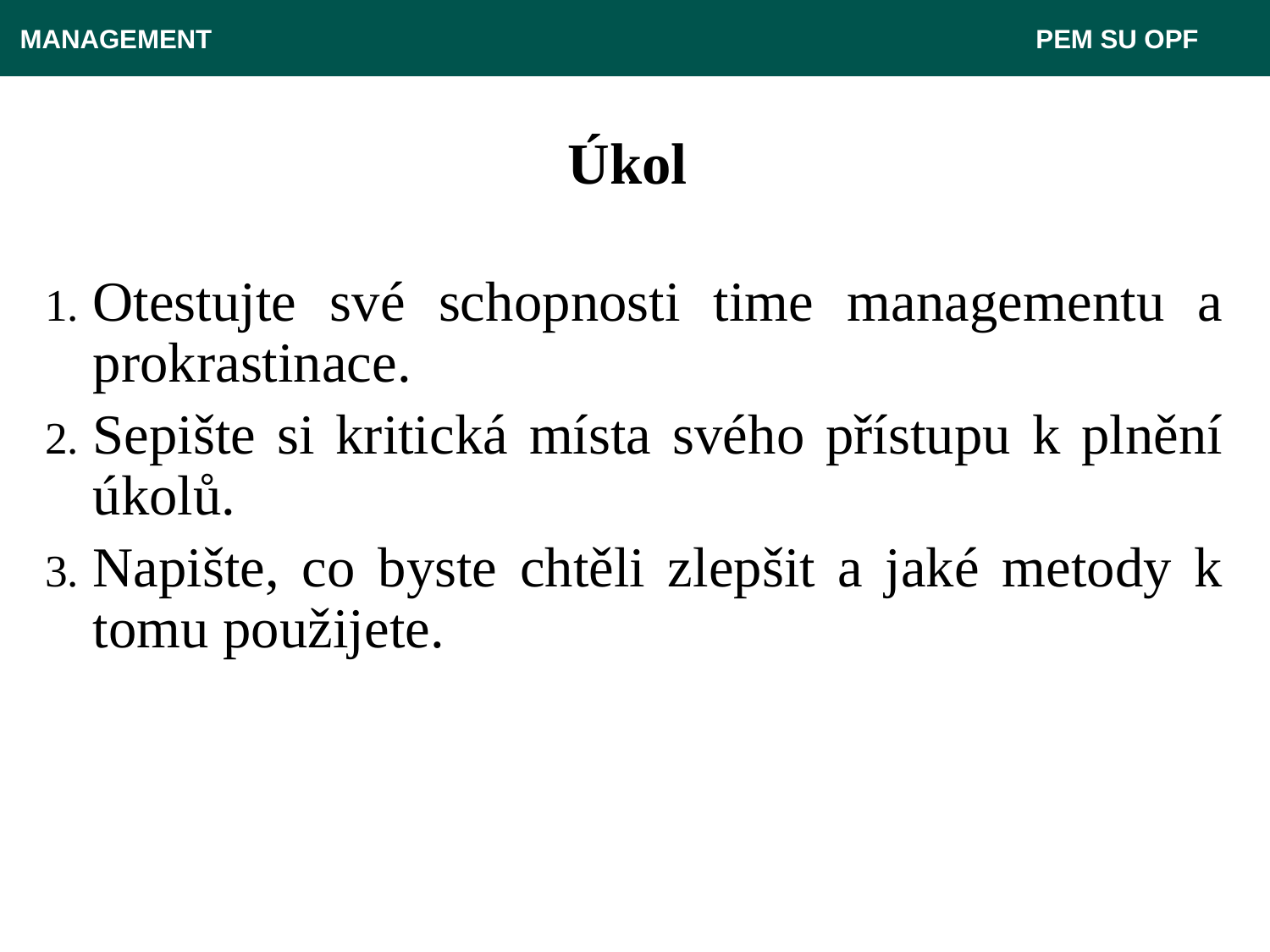

MANAGEMENT 							 PEM SU OPF
# Úkol
Otestujte své schopnosti time managementu a prokrastinace.
Sepište si kritická místa svého přístupu k plnění úkolů.
Napište, co byste chtěli zlepšit a jaké metody k tomu použijete.